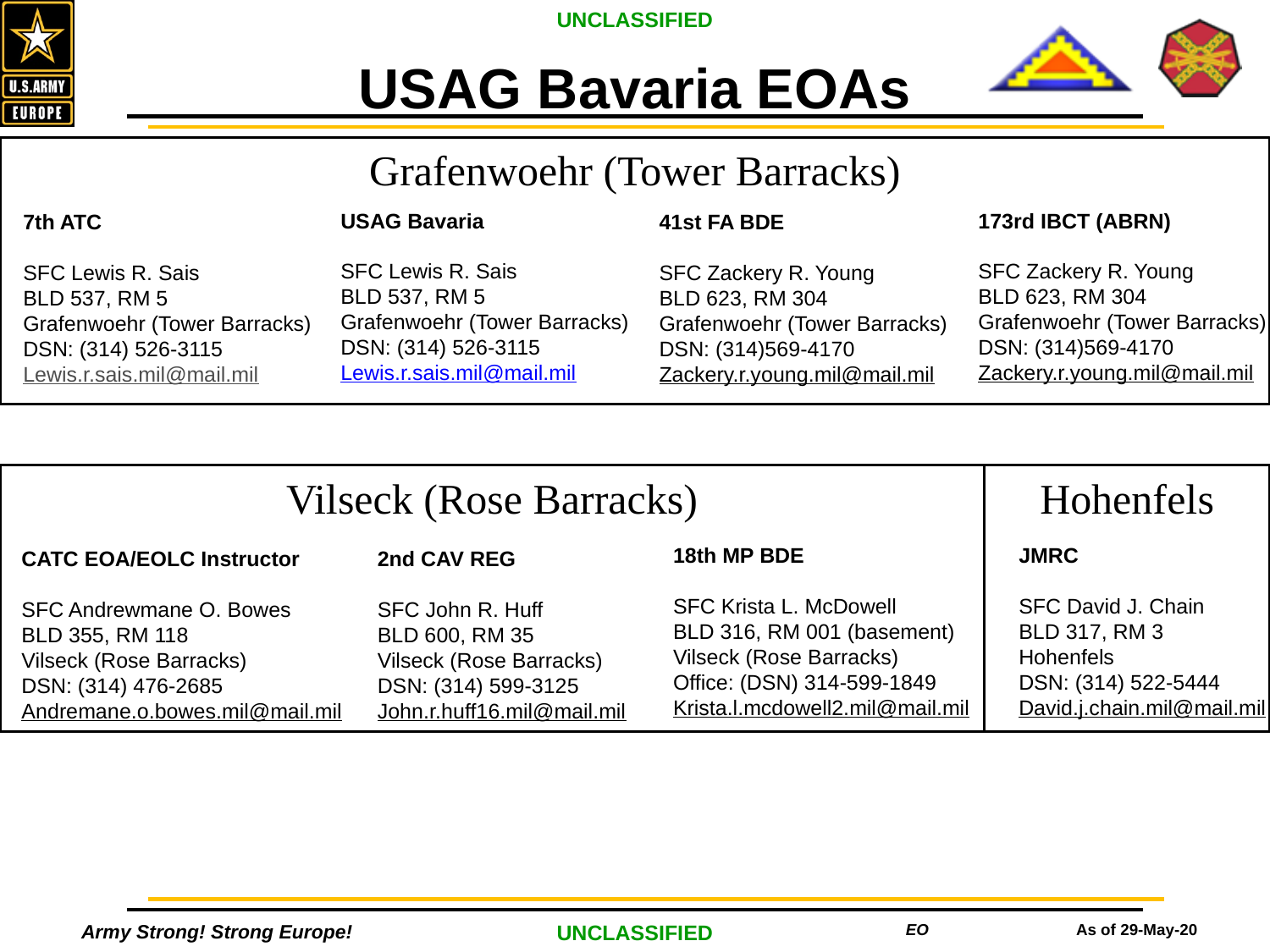

USAG Bavaria EOAs
Grafenwoehr (Tower Barracks)

USAG Bavaria

SFC Lewis R. Sais
BLD 537, RM 5
Grafenwoehr (Tower Barracks)
DSN: (314) 526-3115
Lewis.r.sais.mil@mail.mil
173rd IBCT (ABRN)

SFC Zackery R. Young
BLD 623, RM 304
Grafenwoehr (Tower Barracks)
DSN: (314)569-4170
Zackery.r.young.mil@mail.mil
7th ATC

SFC Lewis R. Sais
BLD 537, RM 5
Grafenwoehr (Tower Barracks)
DSN: (314) 526-3115
Lewis.r.sais.mil@mail.mil
41st FA BDE

SFC Zackery R. Young
BLD 623, RM 304
Grafenwoehr (Tower Barracks)
DSN: (314)569-4170
Zackery.r.young.mil@mail.mil
Vilseck (Rose Barracks)

Hohenfels

18th MP BDE

SFC Krista L. McDowell
BLD 316, RM 001 (basement)
Vilseck (Rose Barracks)
Office: (DSN) 314-599-1849
Krista.l.mcdowell2.mil@mail.mil
JMRC

SFC David J. Chain
BLD 317, RM 3
Hohenfels
DSN: (314) 522-5444
David.j.chain.mil@mail.mil
CATC EOA/EOLC Instructor

SFC Andrewmane O. Bowes
BLD 355, RM 118
Vilseck (Rose Barracks)
DSN: (314) 476-2685
Andremane.o.bowes.mil@mail.mil
2nd CAV REG

SFC John R. Huff
BLD 600, RM 35
Vilseck (Rose Barracks)
DSN: (314) 599-3125
John.r.huff16.mil@mail.mil